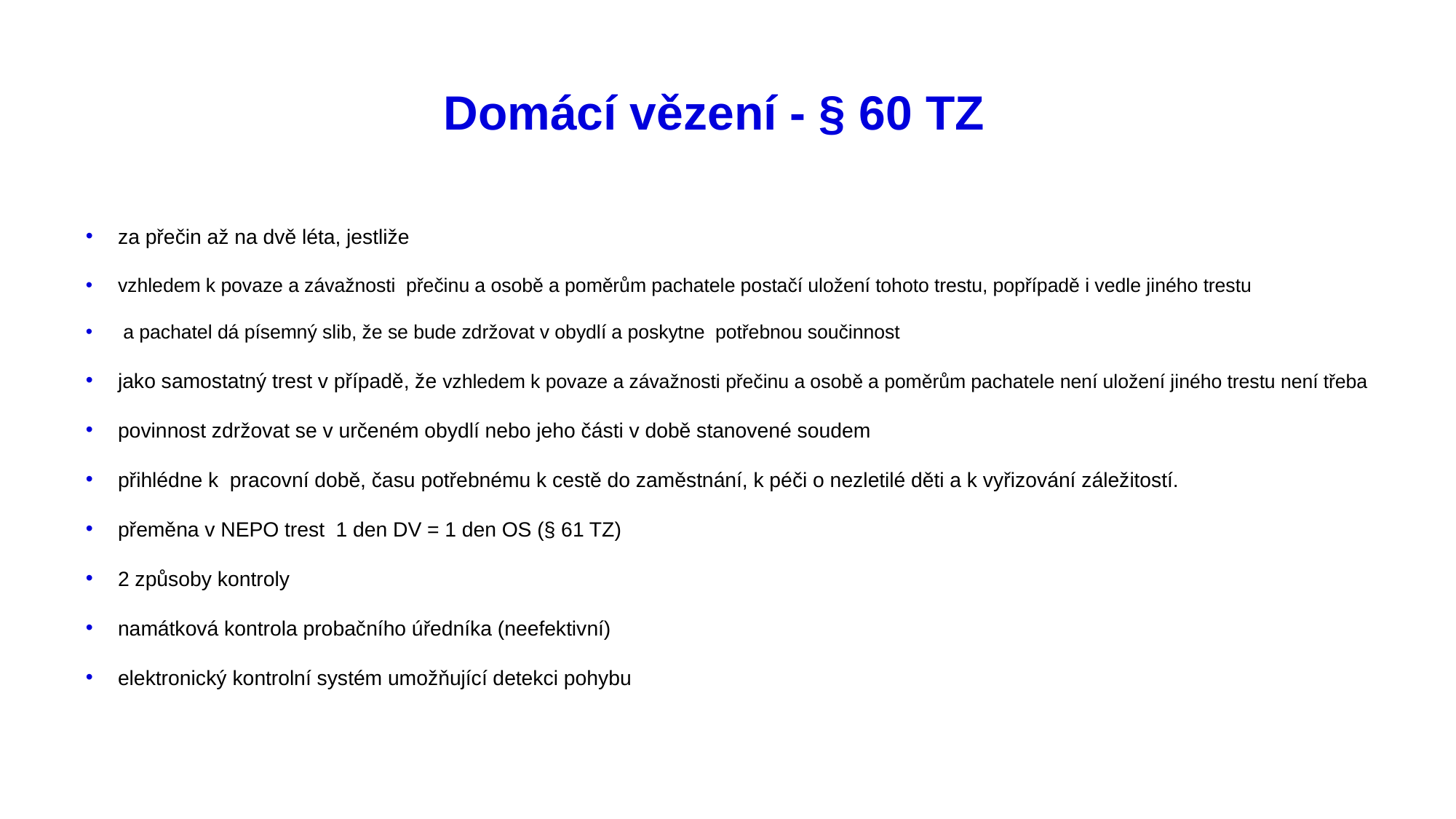

# Domácí vězení - § 60 TZ
za přečin až na dvě léta, jestliže

vzhledem k povaze a závažnosti  přečinu a osobě a poměrům pachatele postačí uložení tohoto trestu, popřípadě i vedle jiného trestu

 a pachatel dá písemný slib, že se bude zdržovat v obydlí a poskytne  potřebnou součinnost

jako samostatný trest v případě, že vzhledem k povaze a závažnosti přečinu a osobě a poměrům pachatele není uložení jiného trestu není třeba

povinnost zdržovat se v určeném obydlí nebo jeho části v době stanovené soudem

přihlédne k  pracovní době, času potřebnému k cestě do zaměstnání, k péči o nezletilé děti a k vyřizování záležitostí.

přeměna v NEPO trest  1 den DV = 1 den OS (§ 61 TZ)

2 způsoby kontroly

namátková kontrola probačního úředníka (neefektivní)

elektronický kontrolní systém umožňující detekci pohybu